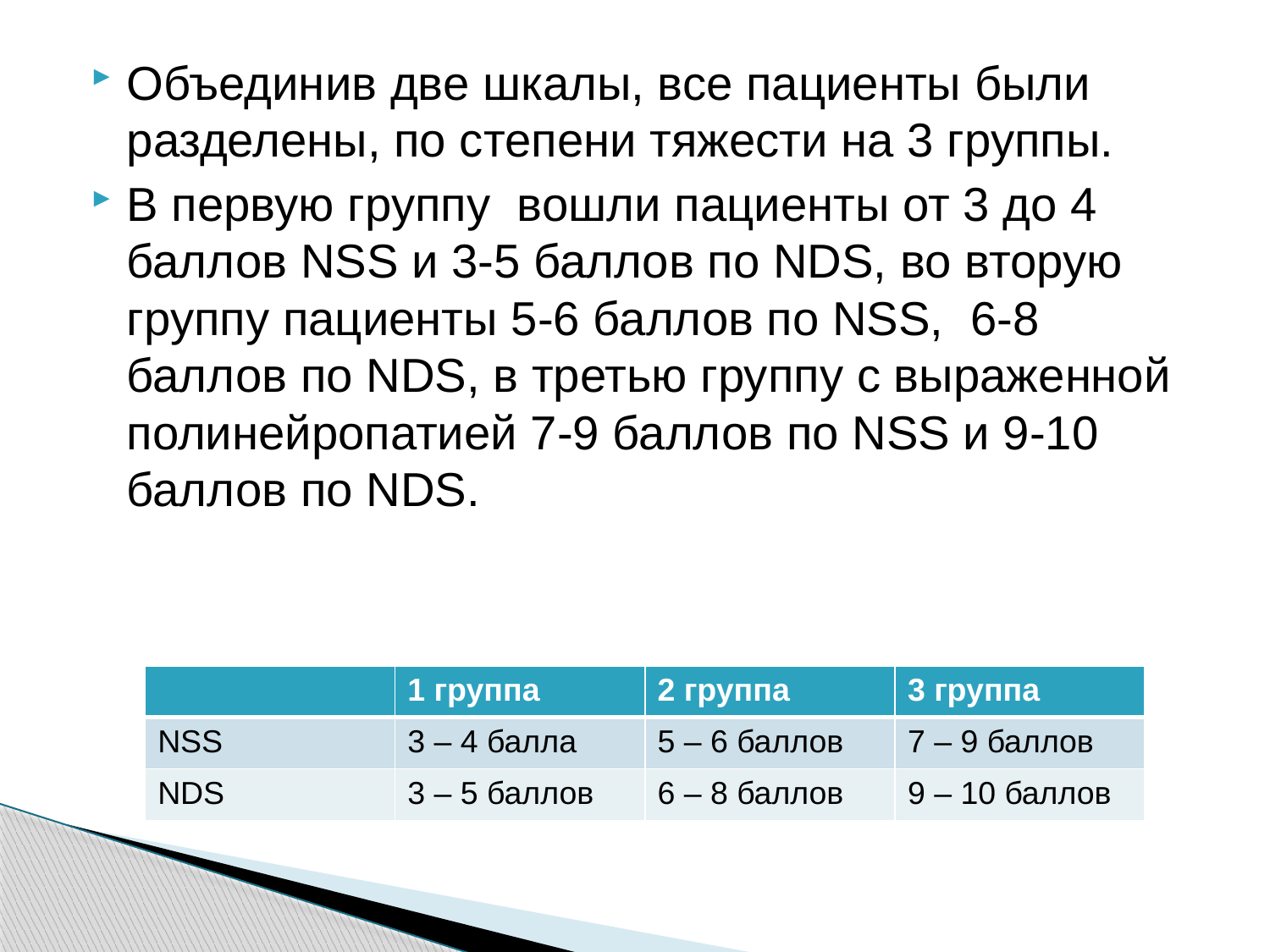

Объединив две шкалы, все пациенты были разделены, по степени тяжести на 3 группы.
В первую группу  вошли пациенты от 3 до 4 баллов NSS и 3-5 баллов по NDS, во вторую группу пациенты 5-6 баллов по NSS,  6-8 баллов по NDS, в третью группу с выраженной полинейропатией 7-9 баллов по NSS и 9-10 баллов по NDS.

|  | 1 группа | 2 группа | 3 группа |
| --- | --- | --- | --- |
| NSS | 3 – 4 балла | 5 – 6 баллов | 7 – 9 баллов |
| NDS | 3 – 5 баллов | 6 – 8 баллов | 9 – 10 баллов |